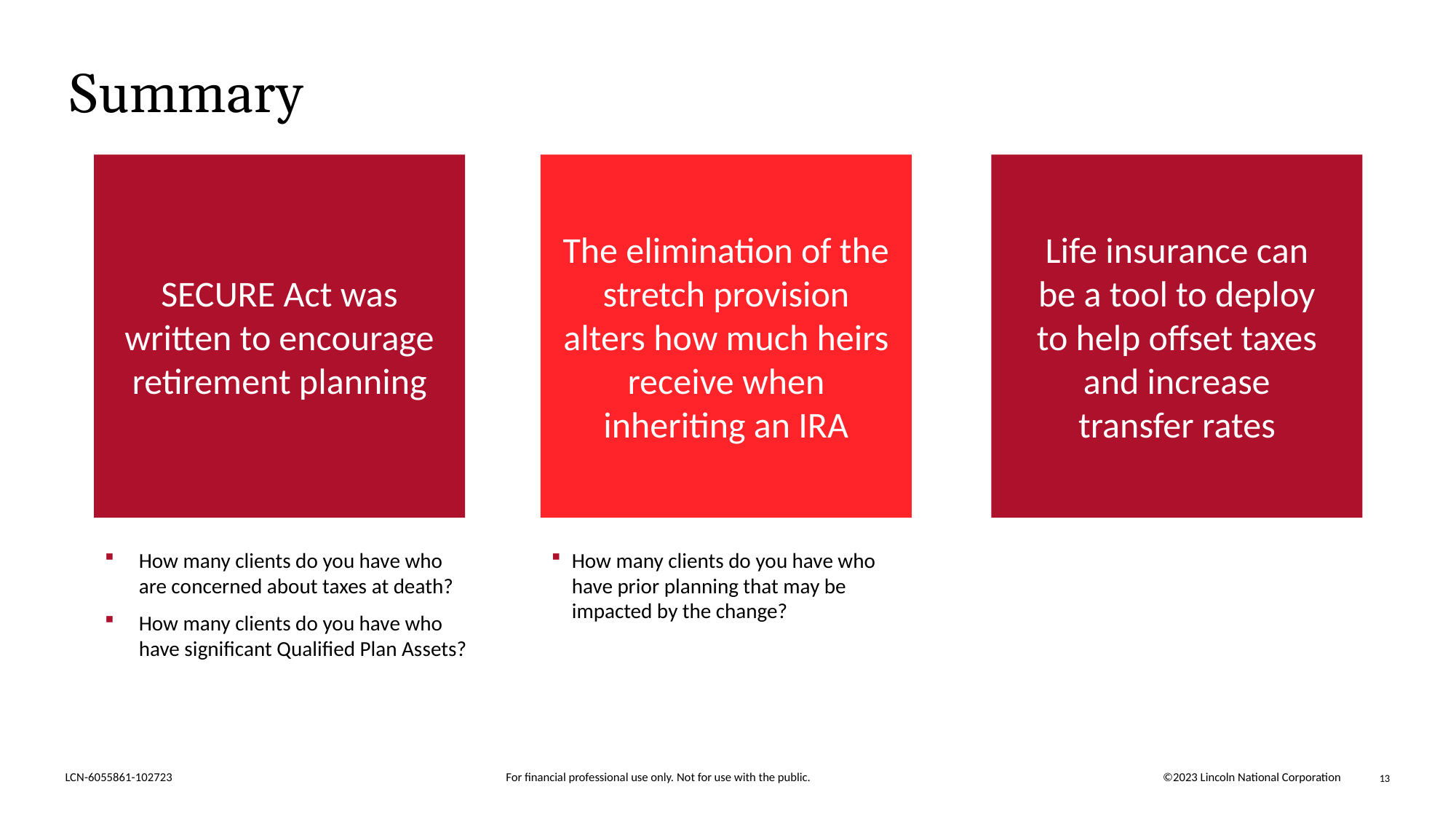

# Summary
SECURE Act was
written to encourage retirement planning
The elimination of the stretch provision alters how much heirs receive when inheriting an IRA
Life insurance can be a tool to deploy to help offset taxes and increase transfer rates
How many clients do you have who are concerned about taxes at death?
How many clients do you have who have significant Qualified Plan Assets?
How many clients do you have who have prior planning that may be impacted by the change?